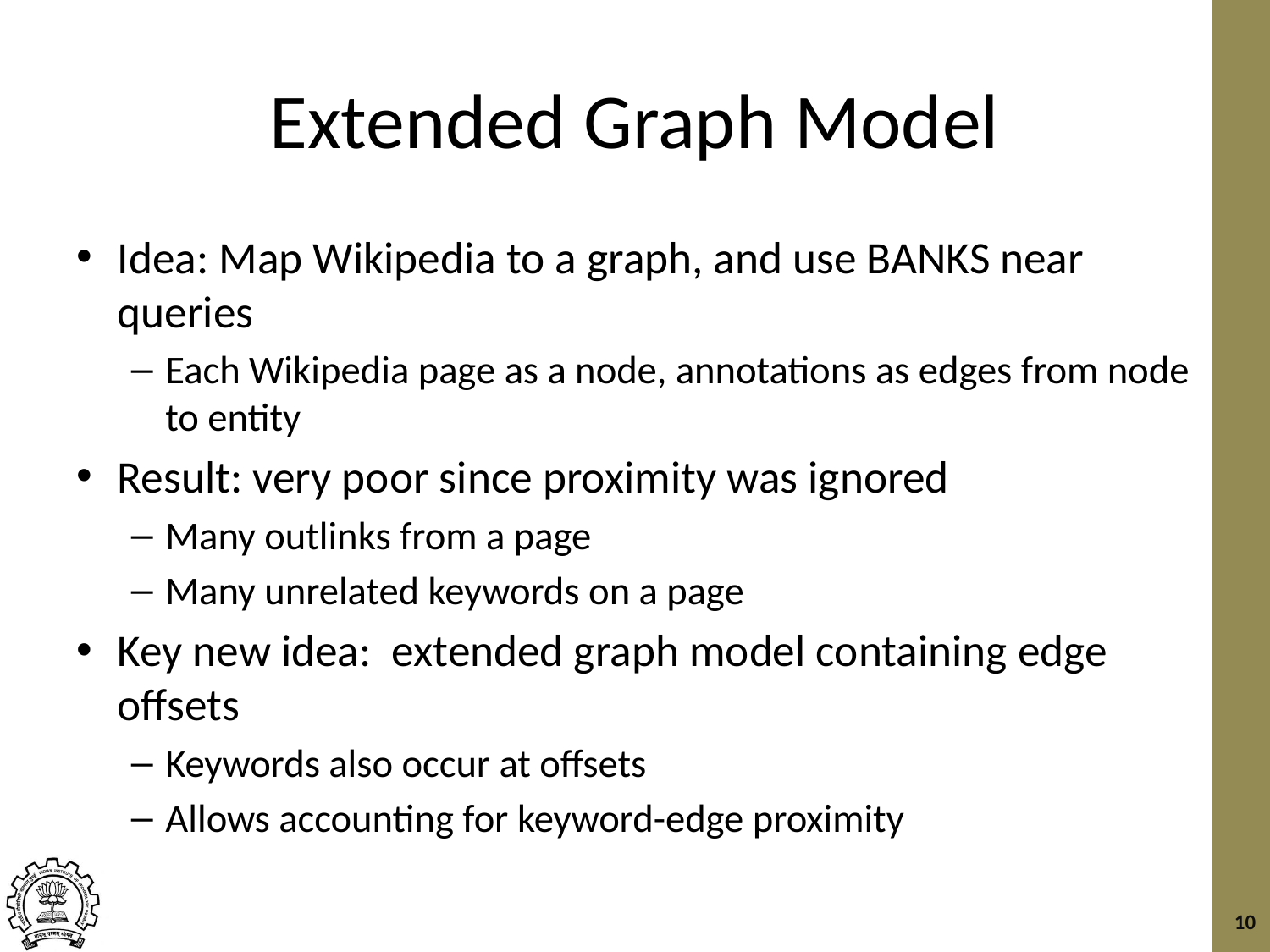

# Extended Graph Model
Idea: Map Wikipedia to a graph, and use BANKS near queries
Each Wikipedia page as a node, annotations as edges from node to entity
Result: very poor since proximity was ignored
Many outlinks from a page
Many unrelated keywords on a page
Key new idea:  extended graph model containing edge offsets
Keywords also occur at offsets
Allows accounting for keyword-edge proximity
10